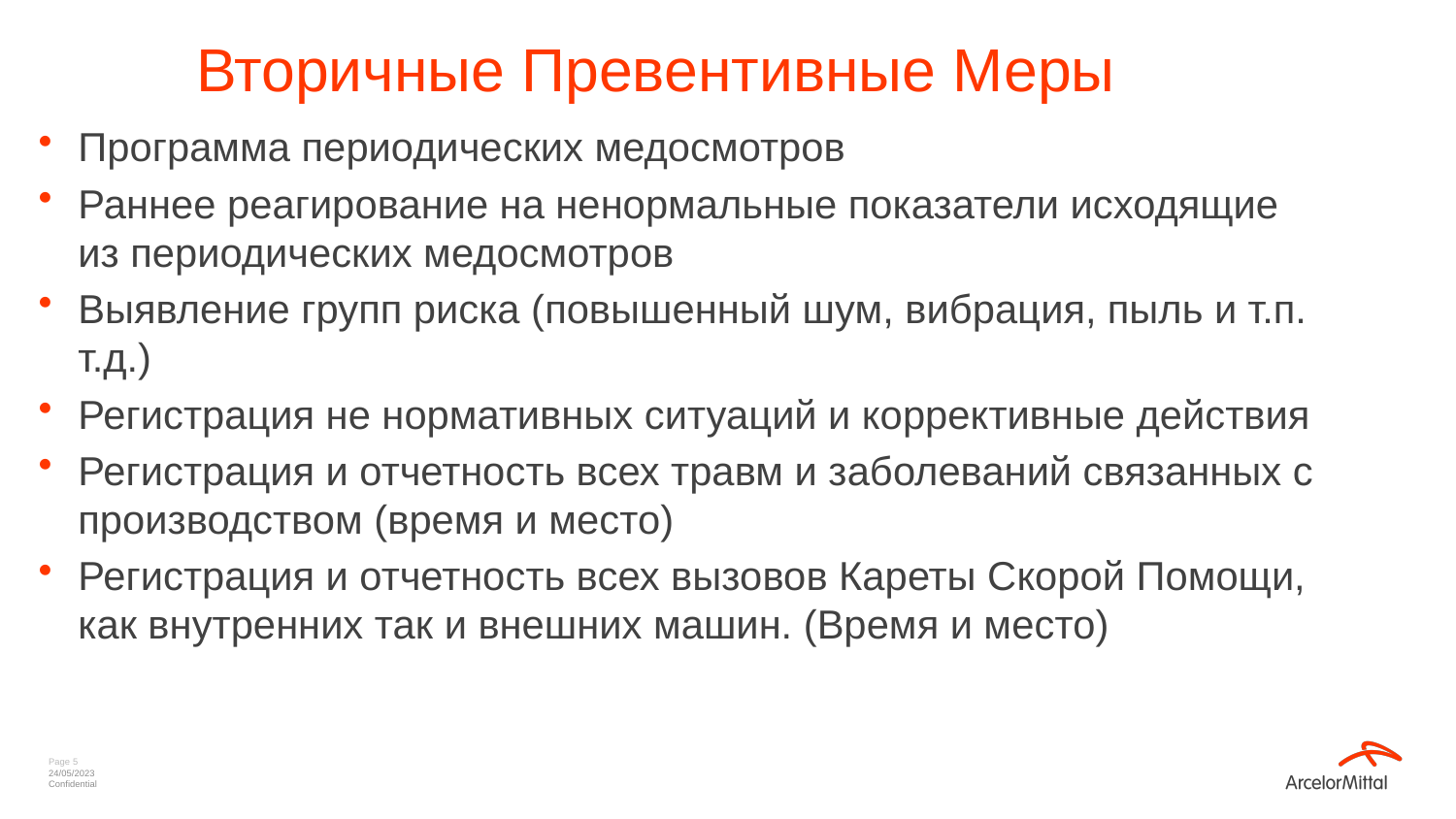

Вторичные Превентивные Меры
Программа периодических медосмотров
Раннее реагирование на ненормальные показатели исходящие из периодических медосмотров
Выявление групп риска (повышенный шум, вибрация, пыль и т.п. т.д.)
Регистрация не нормативных ситуаций и коррективные действия
Регистрация и отчетность всех травм и заболеваний связанных с производством (время и место)
Регистрация и отчетность всех вызовов Кареты Скорой Помощи, как внутренних так и внешних машин. (Время и место)
Page 5

24/05/2023
Confidential